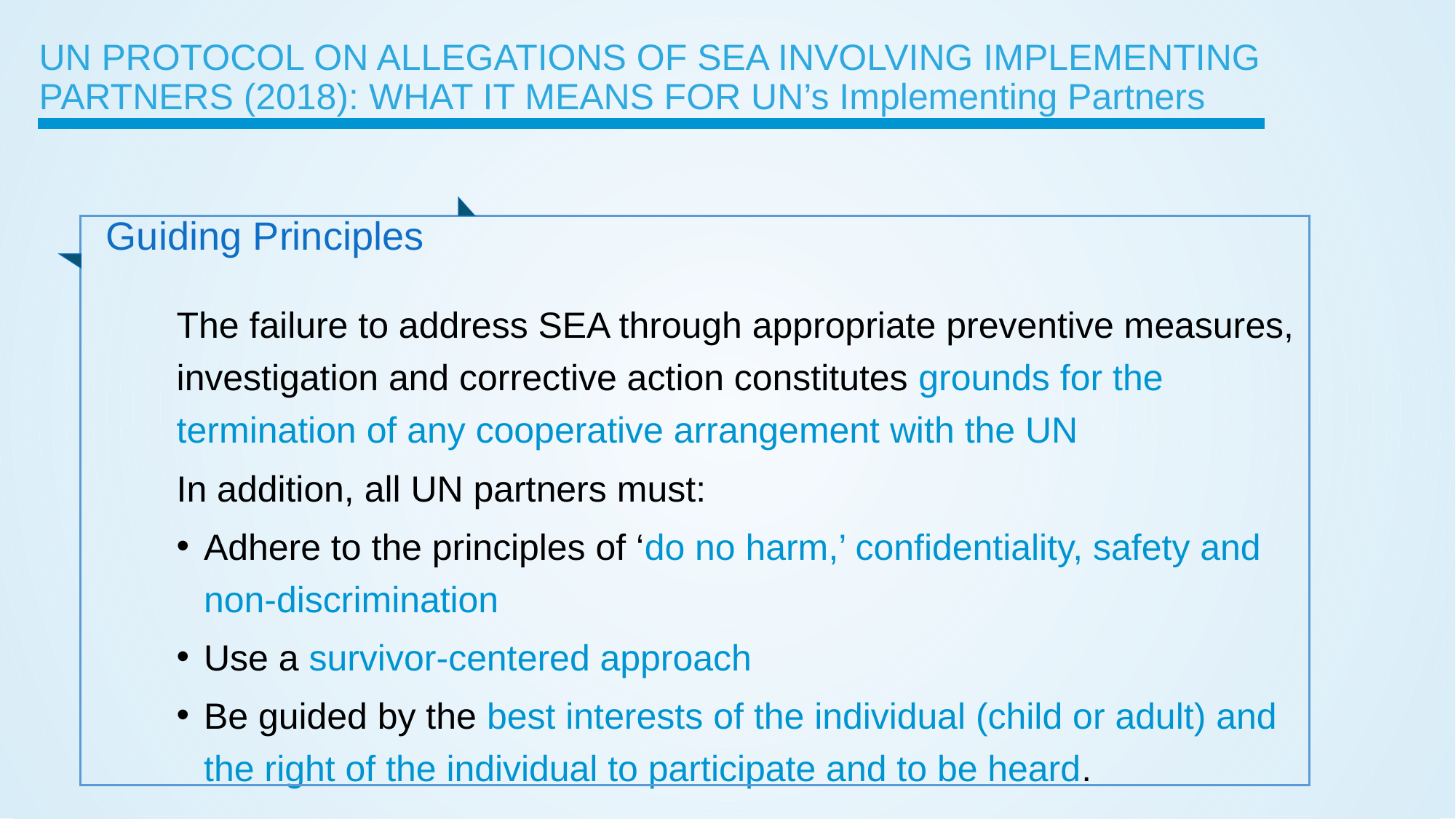

UN PROTOCOL ON ALLEGATIONS OF SEA INVOLVING IMPLEMENTING PARTNERS (2018): WHAT IT MEANS FOR UN’s Implementing Partners

Guiding Principles

The failure to address SEA through appropriate preventive measures, investigation and corrective action constitutes grounds for the termination of any cooperative arrangement with the UN
In addition, all UN partners must:
Adhere to the principles of ‘do no harm,’ confidentiality, safety and non-discrimination
Use a survivor-centered approach
Be guided by the best interests of the individual (child or adult) and the right of the individual to participate and to be heard.